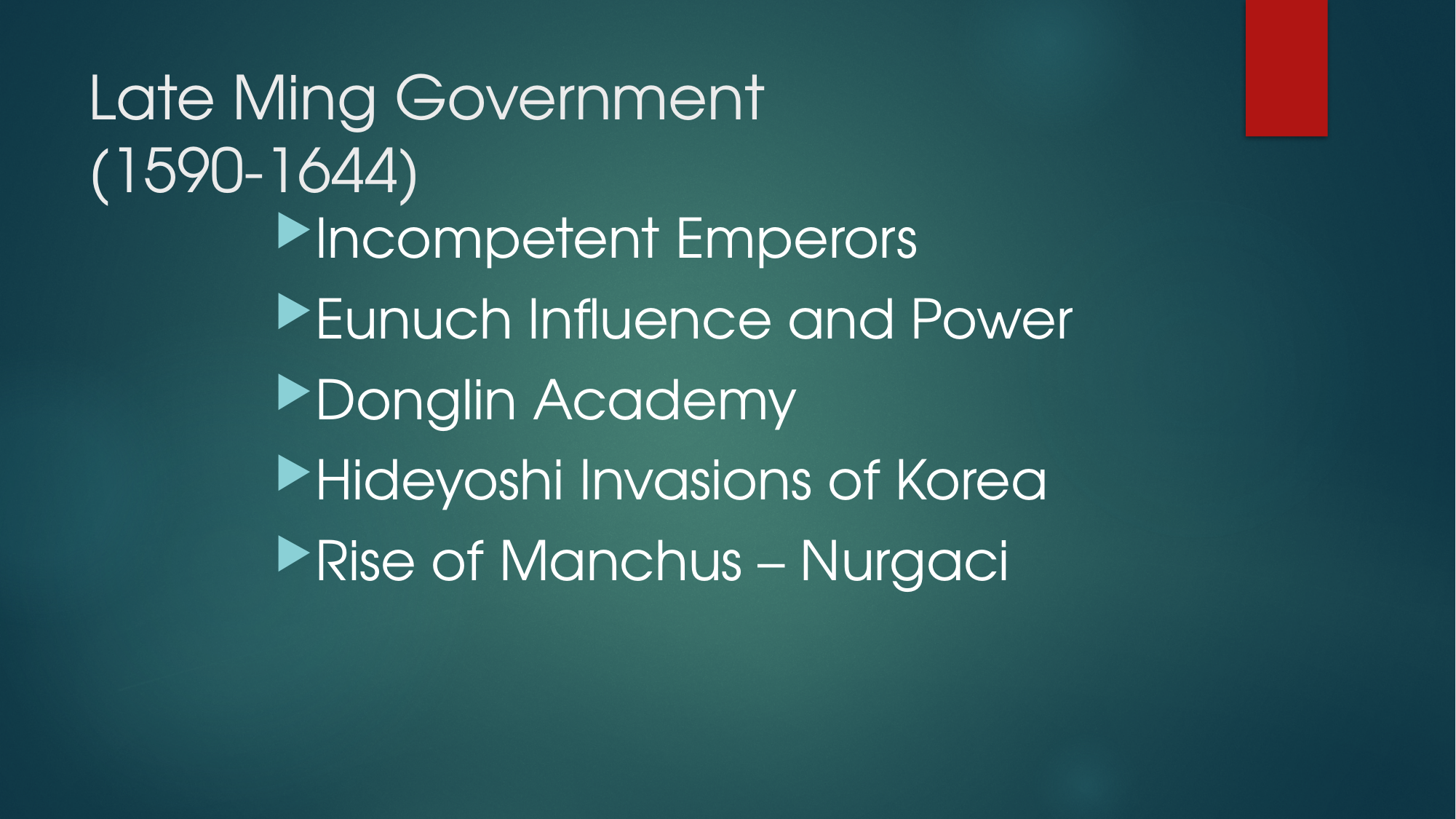

# Late Ming Government (1590-1644)
Incompetent Emperors
Eunuch Influence and Power
Donglin Academy
Hideyoshi Invasions of Korea
Rise of Manchus – Nurgaci